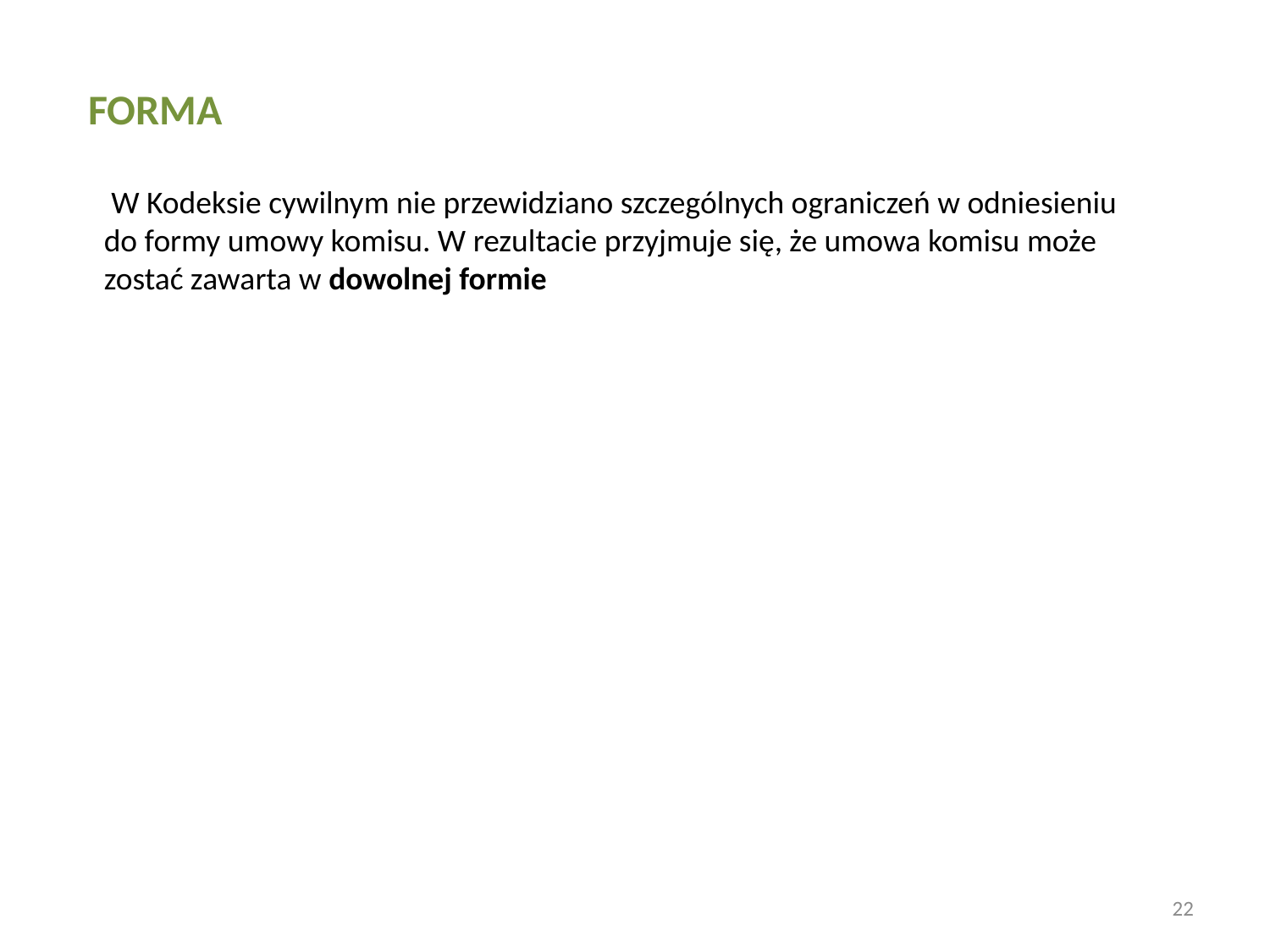

FORMA
 W Kodeksie cywilnym nie przewidziano szczególnych ograniczeń w odniesieniu
do formy umowy komisu. W rezultacie przyjmuje się, że umowa komisu może
zostać zawarta w dowolnej formie
22